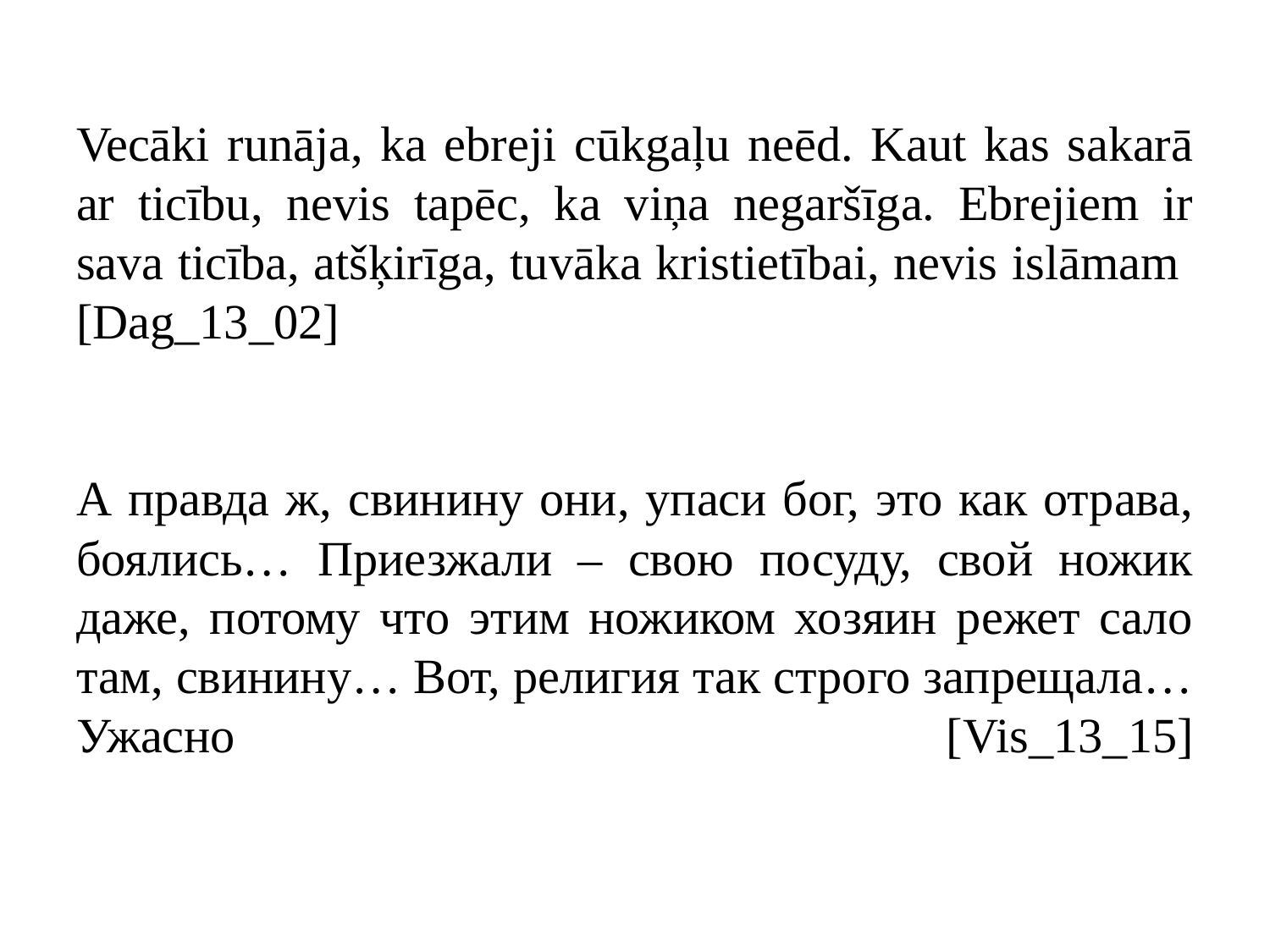

# Vecāki runāja, ka ebreji cūkgaļu neēd. Kaut kas sakarā ar ticību, nevis tapēc, ka viņa negaršīga. Ebrejiem ir sava ticība, atšķirīga, tuvāka kristietībai, nevis islāmam  [Dag_13_02] А правда ж, свинину они, упаси бог, это как отрава, боялись… Приезжали – свою посуду, свой ножик даже, потому что этим ножиком хозяин режет сало там, свинину… Вот, религия так строго запрещала… Ужасно [Vis_13_15]